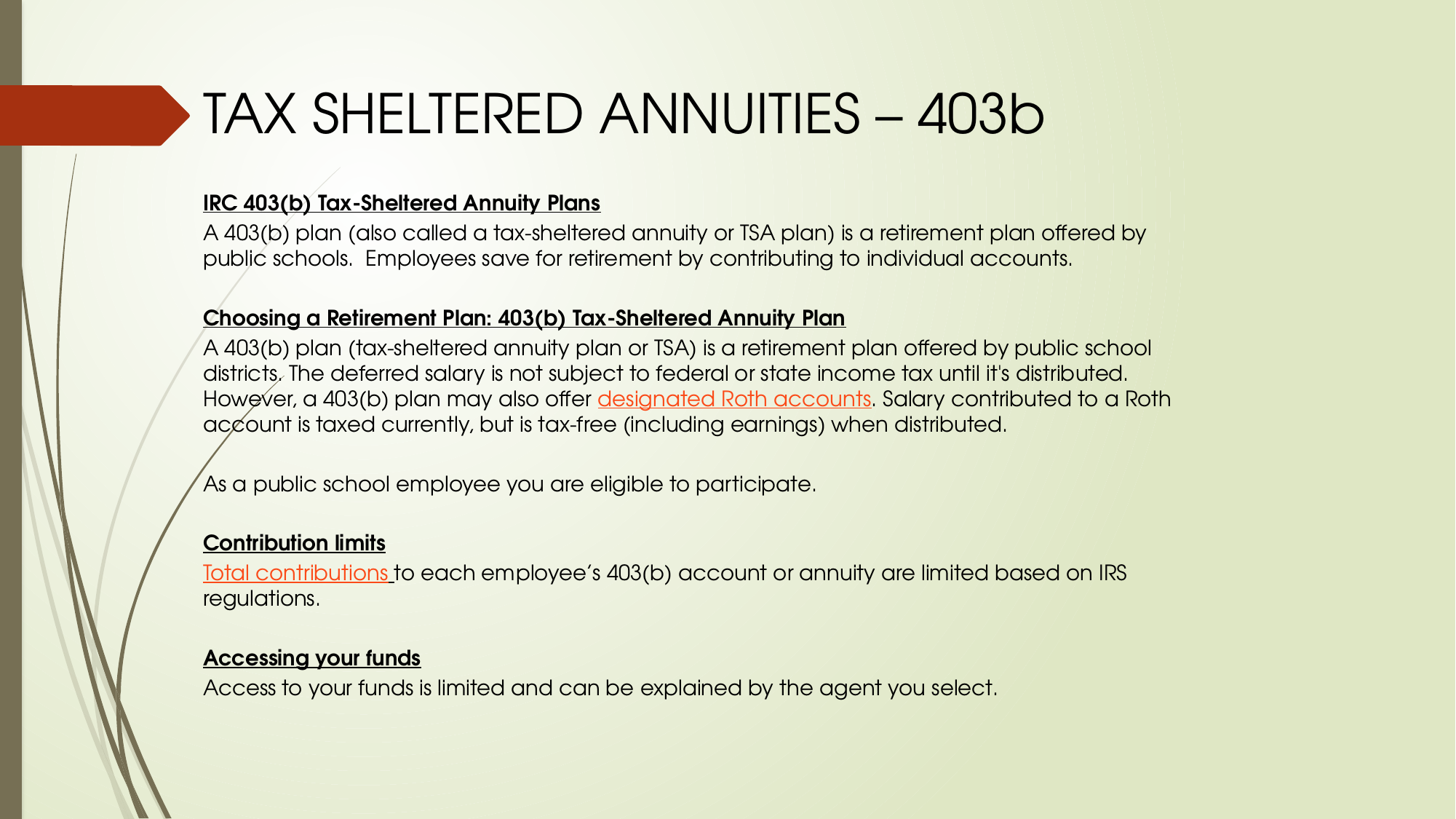

# TAX SHELTERED ANNUITIES – 403b
IRC 403(b) Tax-Sheltered Annuity Plans
A 403(b) plan (also called a tax-sheltered annuity or TSA plan) is a retirement plan offered by public schools.  Employees save for retirement by contributing to individual accounts.

Choosing a Retirement Plan: 403(b) Tax-Sheltered Annuity Plan
A 403(b) plan (tax-sheltered annuity plan or TSA) is a retirement plan offered by public school districts. The deferred salary is not subject to federal or state income tax until it's distributed. However, a 403(b) plan may also offer designated Roth accounts. Salary contributed to a Roth account is taxed currently, but is tax-free (including earnings) when distributed.

As a public school employee you are eligible to participate.

Contribution limits
Total contributions to each employee’s 403(b) account or annuity are limited based on IRS regulations.

Accessing your funds
Access to your funds is limited and can be explained by the agent you select.